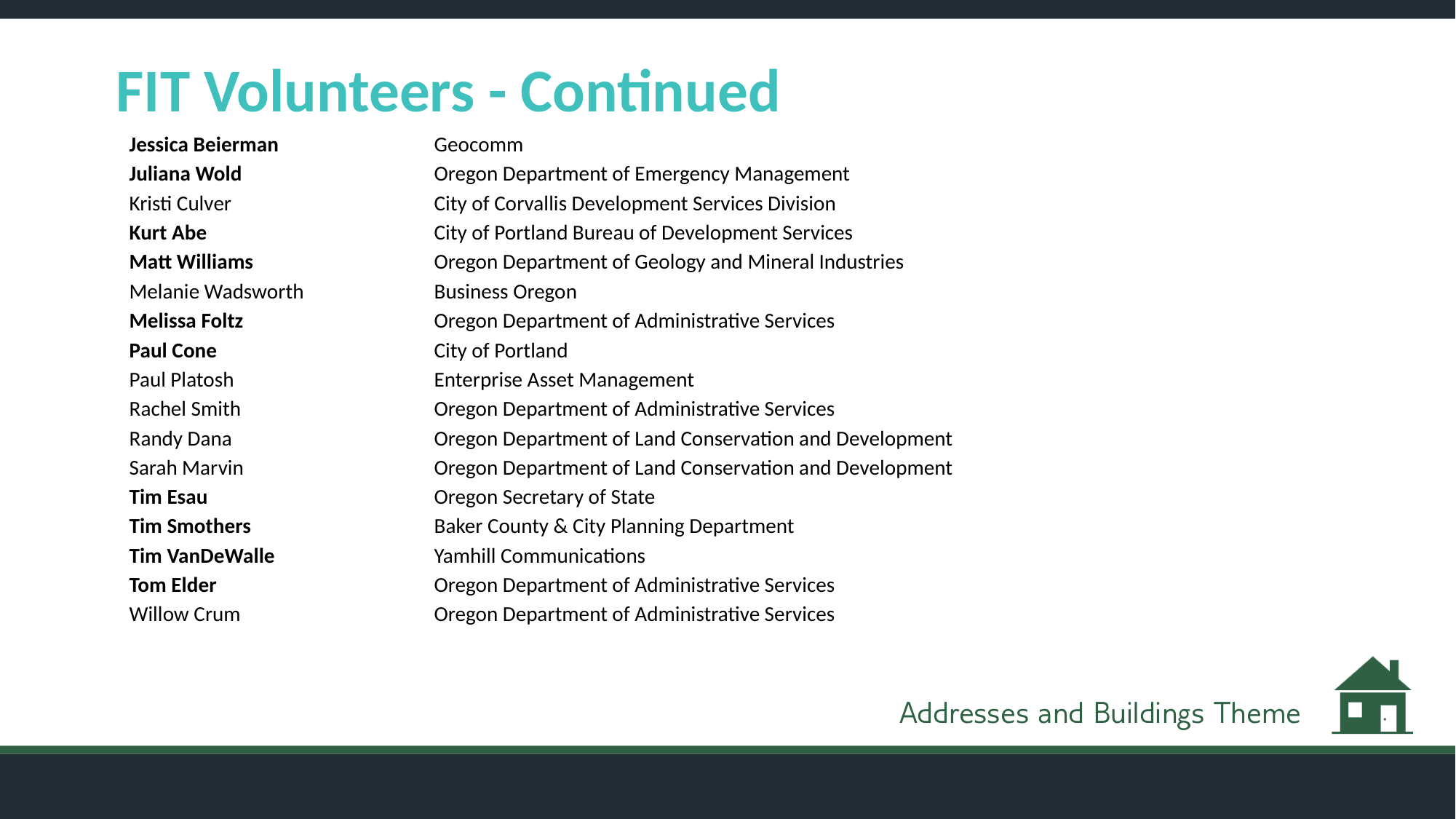

# FIT Volunteers - Continued
| Jessica Beierman | Geocomm |
| --- | --- |
| Juliana Wold | Oregon Department of Emergency Management |
| Kristi Culver | City of Corvallis Development Services Division |
| Kurt Abe | City of Portland Bureau of Development Services |
| Matt Williams | Oregon Department of Geology and Mineral Industries |
| Melanie Wadsworth | Business Oregon |
| Melissa Foltz | Oregon Department of Administrative Services |
| Paul Cone | City of Portland |
| Paul Platosh | Enterprise Asset Management |
| Rachel Smith | Oregon Department of Administrative Services |
| Randy Dana | Oregon Department of Land Conservation and Development |
| Sarah Marvin | Oregon Department of Land Conservation and Development |
| Tim Esau | Oregon Secretary of State |
| Tim Smothers | Baker County & City Planning Department |
| Tim VanDeWalle | Yamhill Communications |
| Tom Elder | Oregon Department of Administrative Services |
| Willow Crum | Oregon Department of Administrative Services |